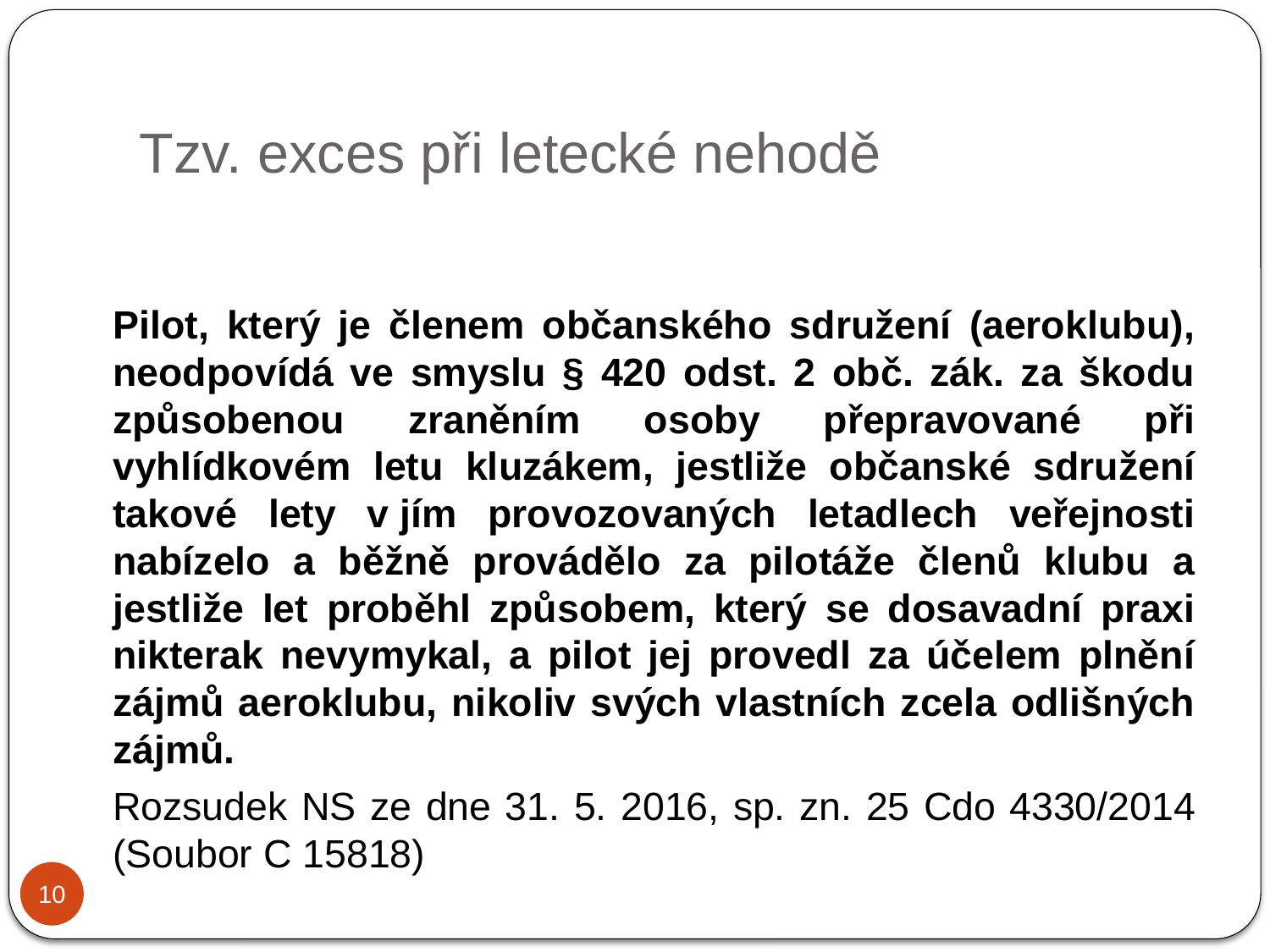

# Tzv. exces při letecké nehodě

		Pilot, který je členem občanského sdružení (aeroklubu), neodpovídá ve smyslu § 420 odst. 2 obč. zák. za škodu způsobenou zraněním osoby přepravované při vyhlídkovém letu kluzákem, jestliže občanské sdružení takové lety v jím provozovaných letadlech veřejnosti nabízelo a běžně provádělo za pilotáže členů klubu a jestliže let proběhl způsobem, který se dosavadní praxi nikterak nevymykal, a pilot jej provedl za účelem plnění zájmů aeroklubu, nikoliv svých vlastních zcela odlišných zájmů.
	Rozsudek NS ze dne 31. 5. 2016, sp. zn. 25 Cdo 4330/2014 (Soubor C 15818)
10